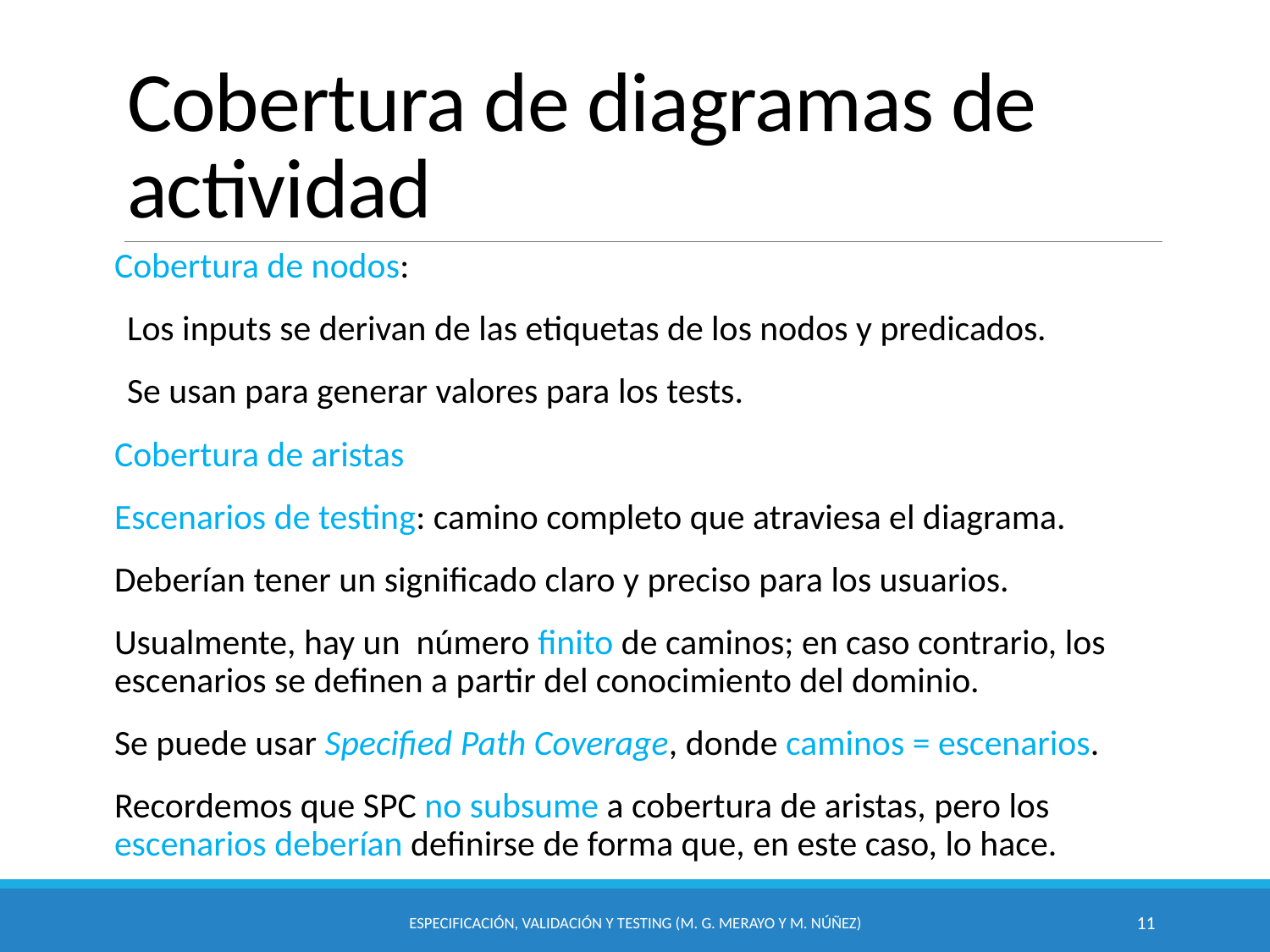

# Cobertura de diagramas de actividad
Cobertura de nodos:
Los inputs se derivan de las etiquetas de los nodos y predicados.
Se usan para generar valores para los tests.
Cobertura de aristas
Escenarios de testing: camino completo que atraviesa el diagrama.
Deberían tener un significado claro y preciso para los usuarios.
Usualmente, hay un  número finito de caminos; en caso contrario, los escenarios se definen a partir del conocimiento del dominio.
Se puede usar Specified Path Coverage, donde caminos = escenarios.
Recordemos que SPC no subsume a cobertura de aristas, pero los escenarios deberían definirse de forma que, en este caso, lo hace.

Especificación, Validación y Testing (M. G. Merayo y M. Núñez)
11